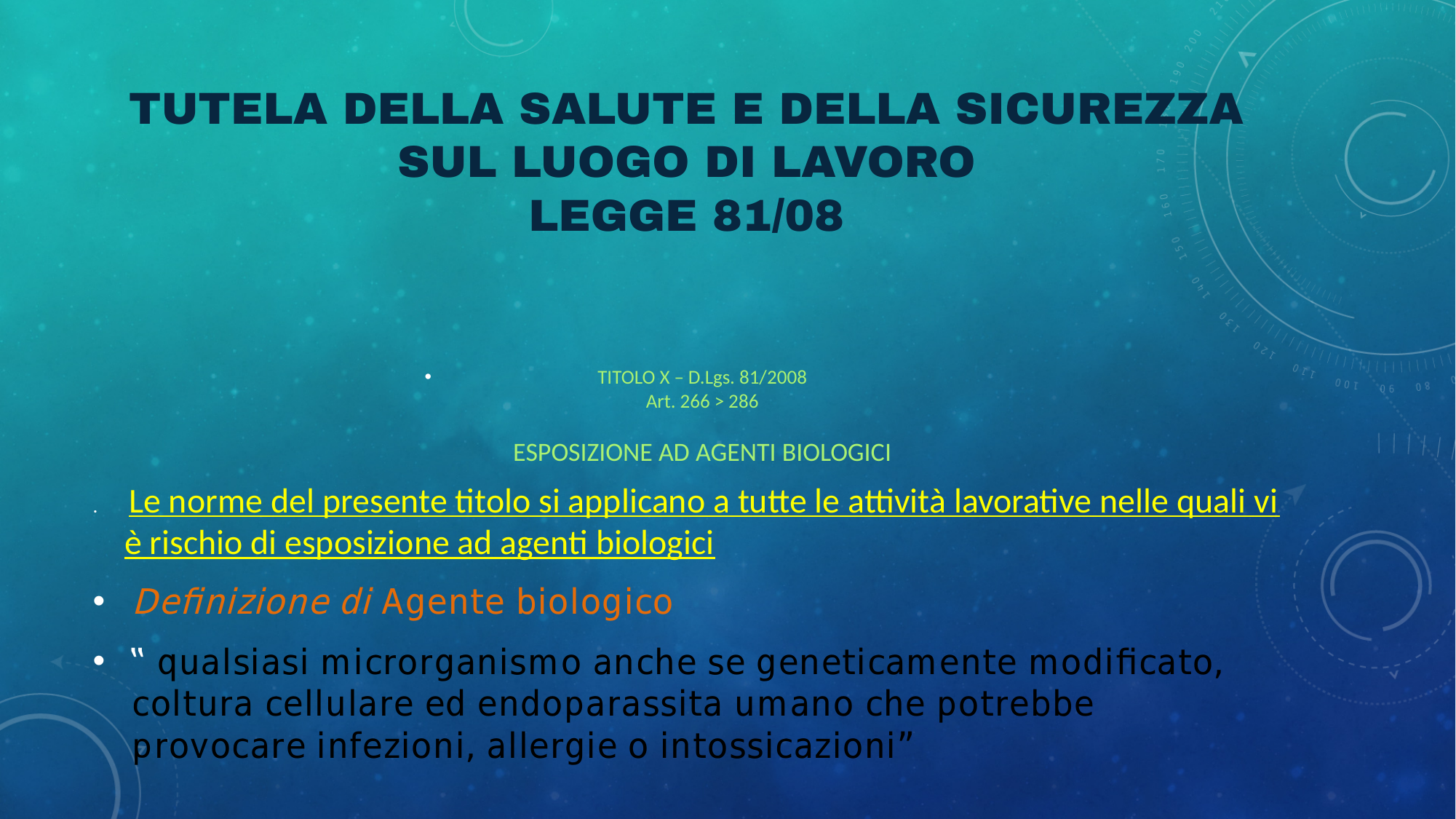

# Tutela della salute e della sicurezza sul luogo di lavoro legge 81/08

TITOLO X – D.Lgs. 81/2008
Art. 266 > 286
ESPOSIZIONE AD AGENTI BIOLOGICI
.       Le norme del presente titolo si applicano a tutte le attività lavorative nelle quali vi è rischio di esposizione ad agenti biologici
Definizione di Agente biologico
“ qualsiasi microrganismo anche se geneticamente modificato, coltura cellulare ed endoparassita umano che potrebbe provocare infezioni, allergie o intossicazioni”